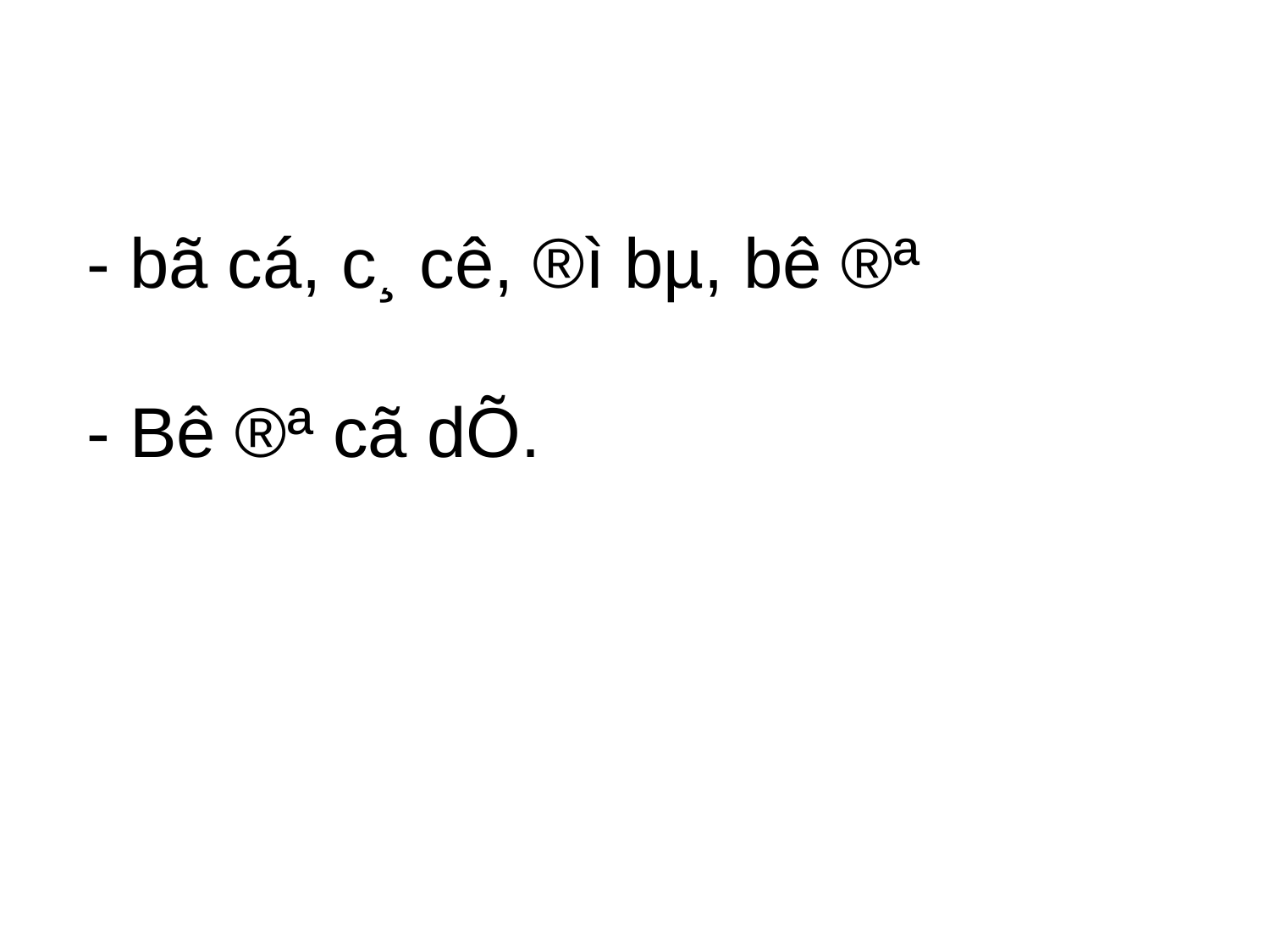

- bã cá, c¸ cê, ®ì bµ, bê ®ª
- Bê ®ª cã dÕ.